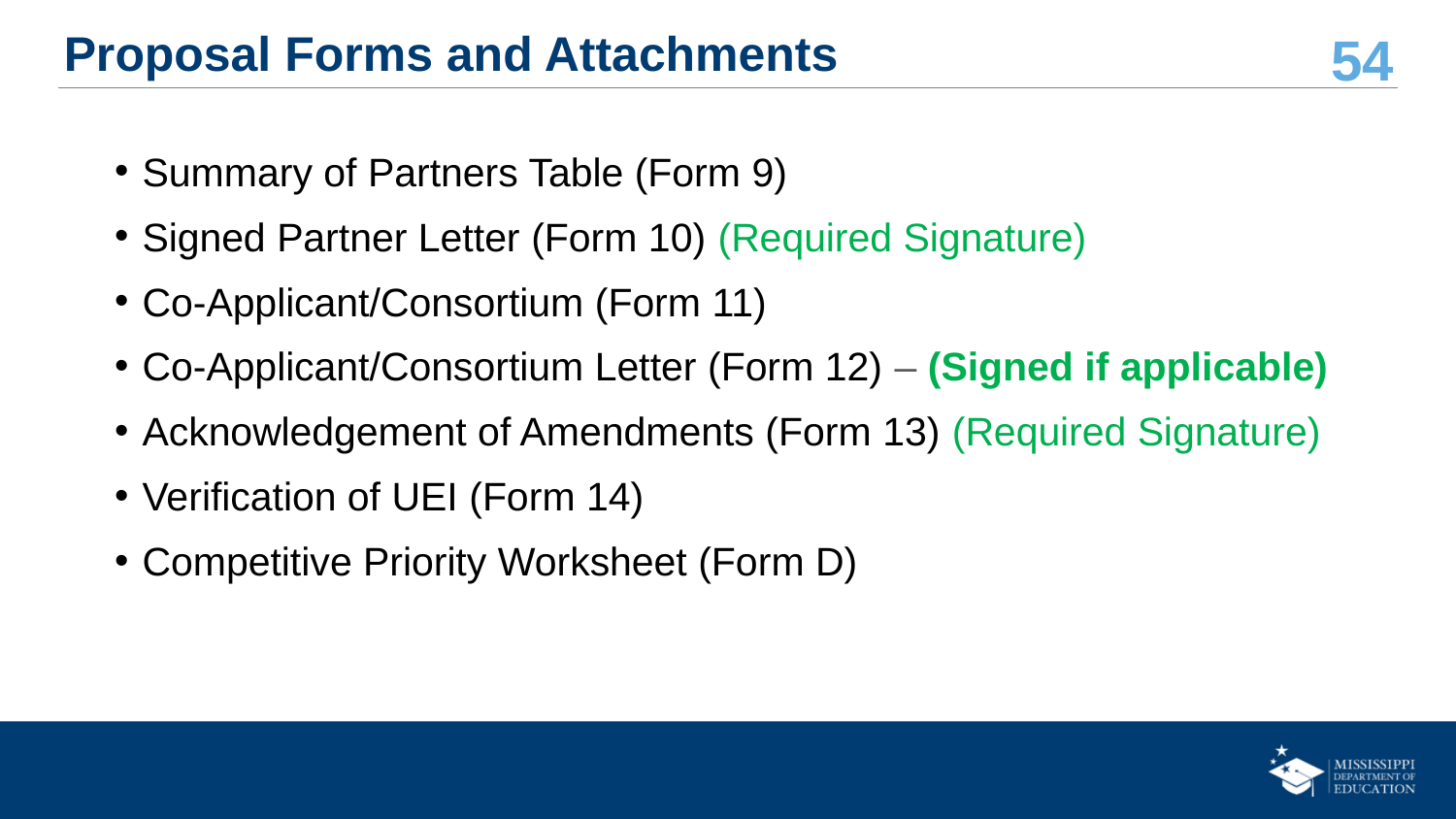

# Proposal Forms and Attachments
Summary of Partners Table (Form 9)
Signed Partner Letter (Form 10) (Required Signature)
Co-Applicant/Consortium (Form 11)
Co-Applicant/Consortium Letter (Form 12) – (Signed if applicable)
Acknowledgement of Amendments (Form 13) (Required Signature)
Verification of UEI (Form 14)
Competitive Priority Worksheet (Form D)